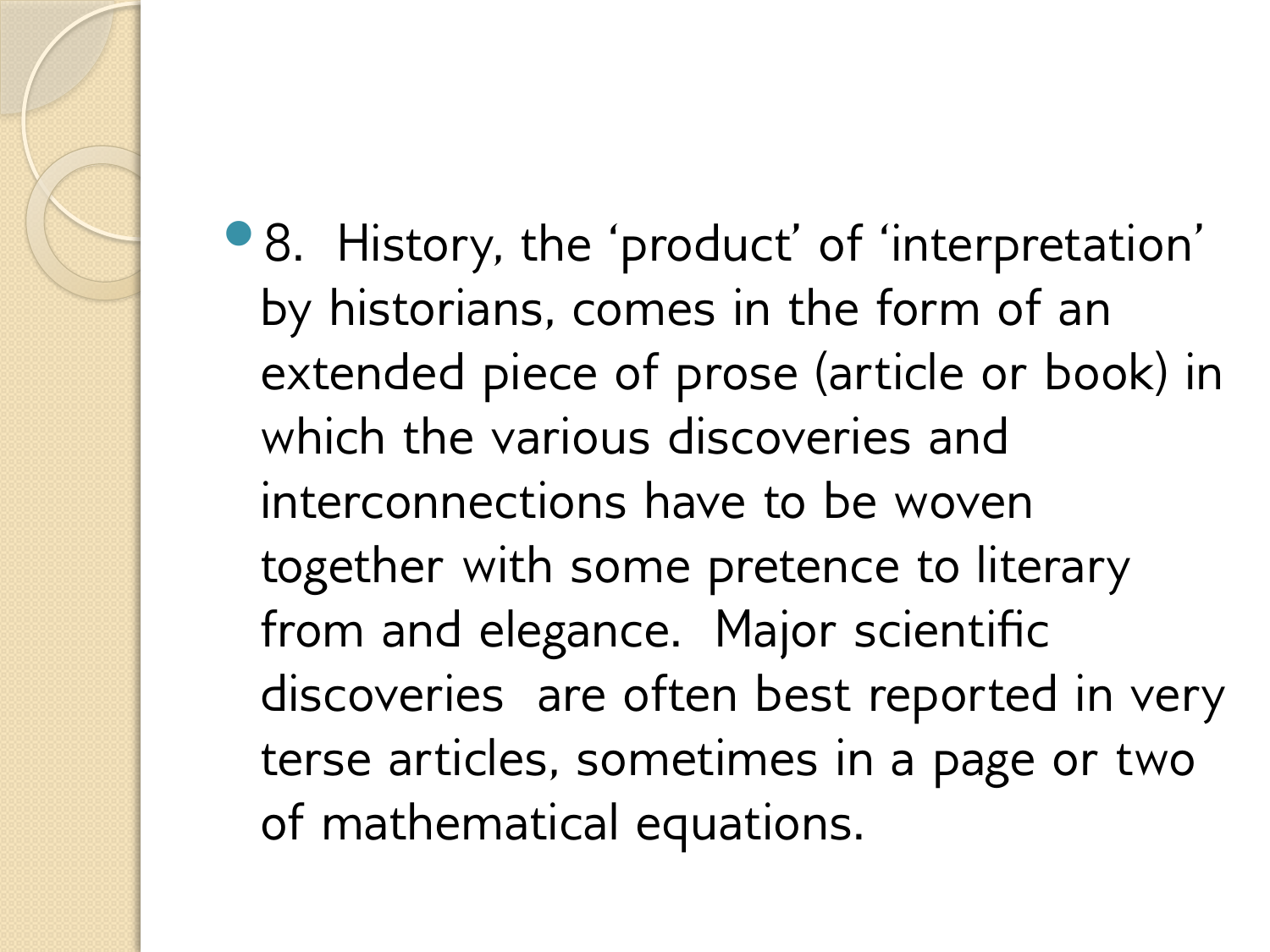

#
8.  History, the ‘product’ of ‘interpretation’ by historians, comes in the form of an extended piece of prose (article or book) in which the various discoveries and interconnections have to be woven together with some pretence to literary from and elegance.  Major scientific discoveries  are often best reported in very terse articles, sometimes in a page or two of mathematical equations.